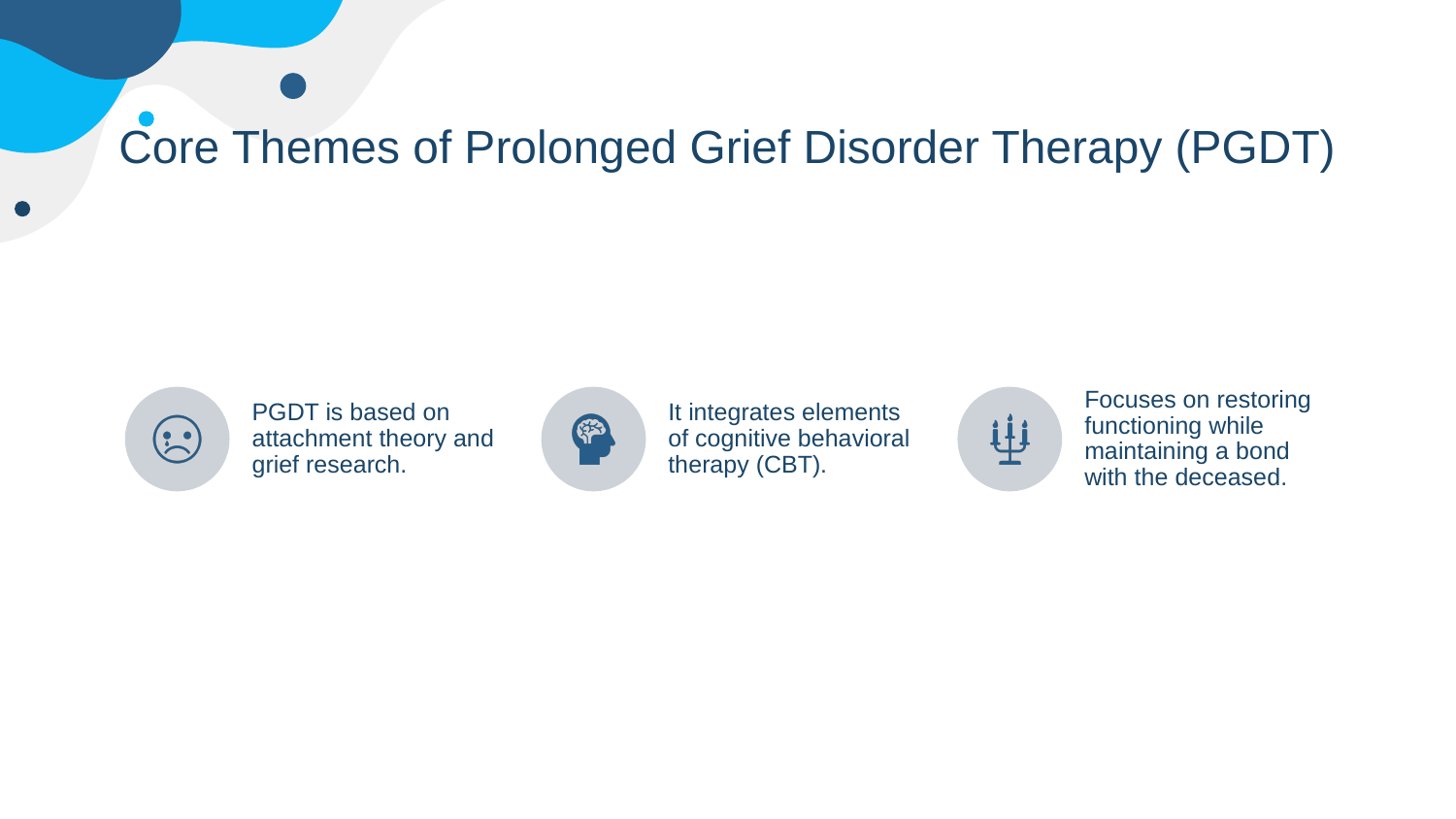

# Core Themes of Prolonged Grief Disorder Therapy (PGDT)
PGDT is based on attachment theory and grief research.
It integrates elements of cognitive behavioral therapy (CBT).
Focuses on restoring functioning while maintaining a bond with the deceased.